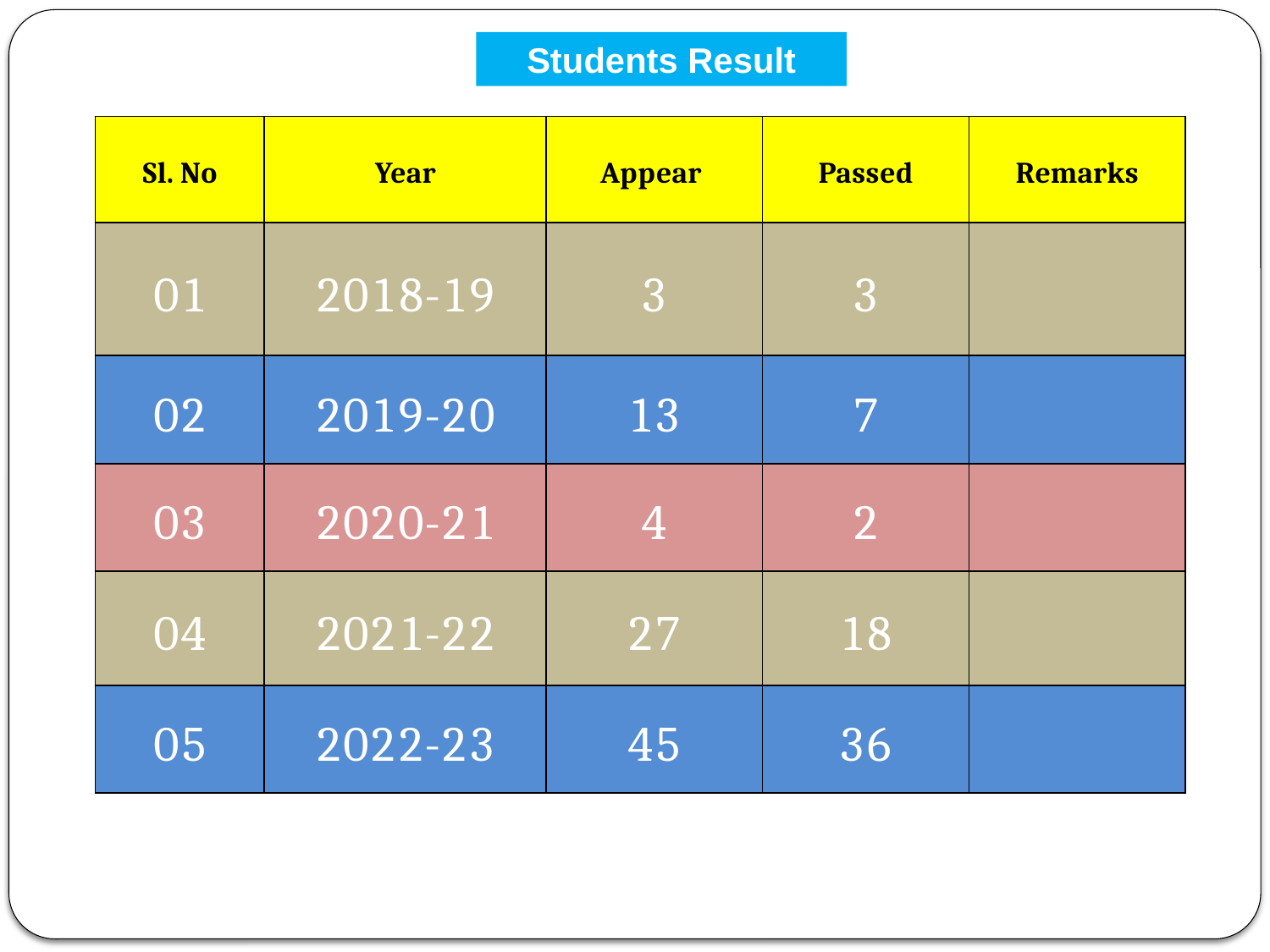

Students Result
| Sl. No | Year | Appear | Passed | Remarks |
| --- | --- | --- | --- | --- |
| 01 | 2018-19 | 3 | 3 |  |
| 02 | 2019-20 | 13 | 7 |  |
| 03 | 2020-21 | 4 | 2 |  |
| 04 | 2021-22 | 27 | 18 |  |
| 05 | 2022-23 | 45 | 36 |  |